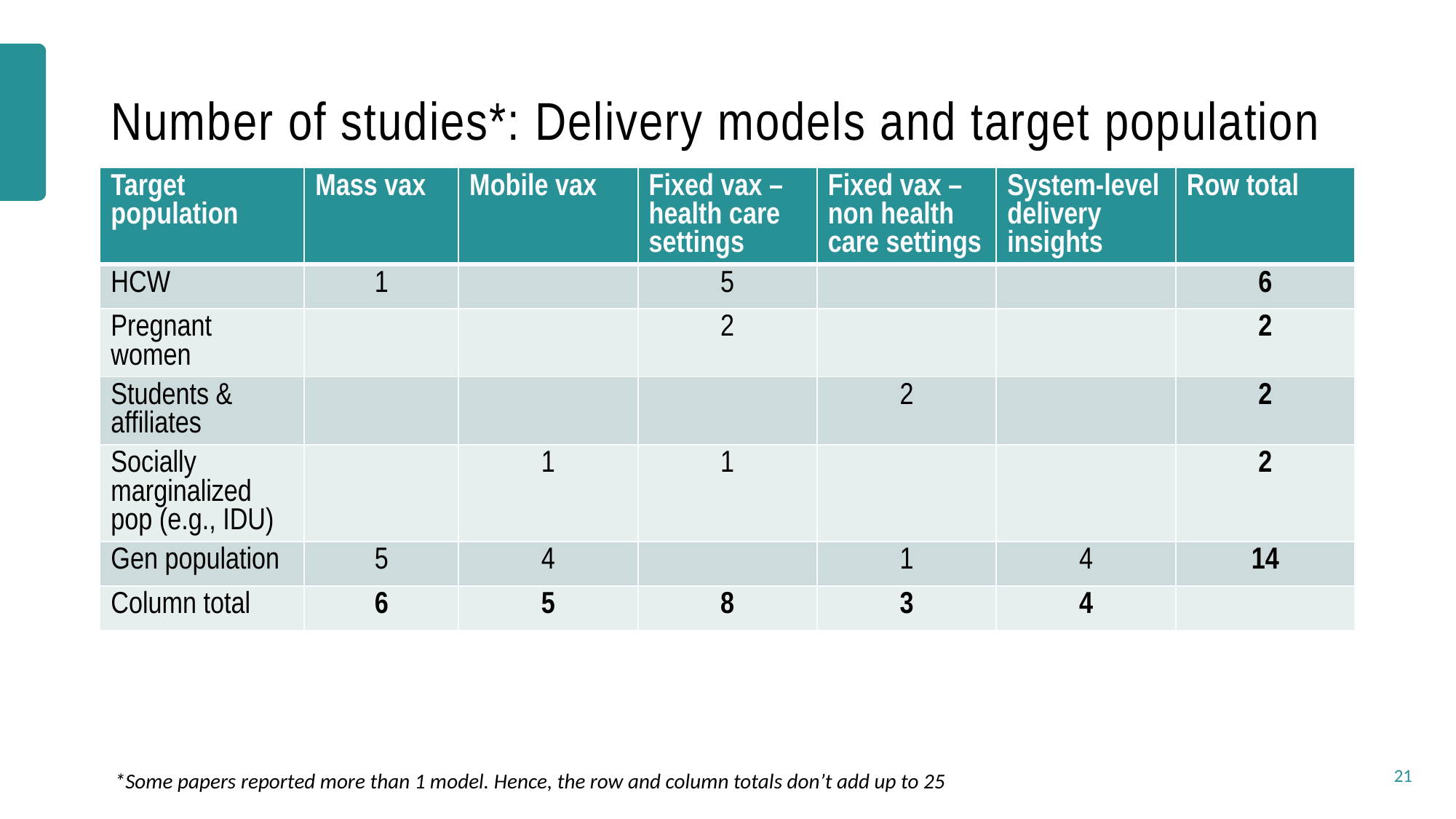

# Number of studies*: Delivery models and target population
| Target population | Mass vax | Mobile vax | Fixed vax – health care settings | Fixed vax – non health care settings | System-level delivery insights | Row total |
| --- | --- | --- | --- | --- | --- | --- |
| HCW | 1 |  | 5 |  |  | 6 |
| Pregnant women |  |  | 2 |  |  | 2 |
| Students & affiliates |  |  |  | 2 |  | 2 |
| Socially marginalized pop (e.g., IDU) |  | 1 | 1 |  |  | 2 |
| Gen population | 5 | 4 |  | 1 | 4 | 14 |
| Column total | 6 | 5 | 8 | 3 | 4 |  |
21
*Some papers reported more than 1 model. Hence, the row and column totals don’t add up to 25